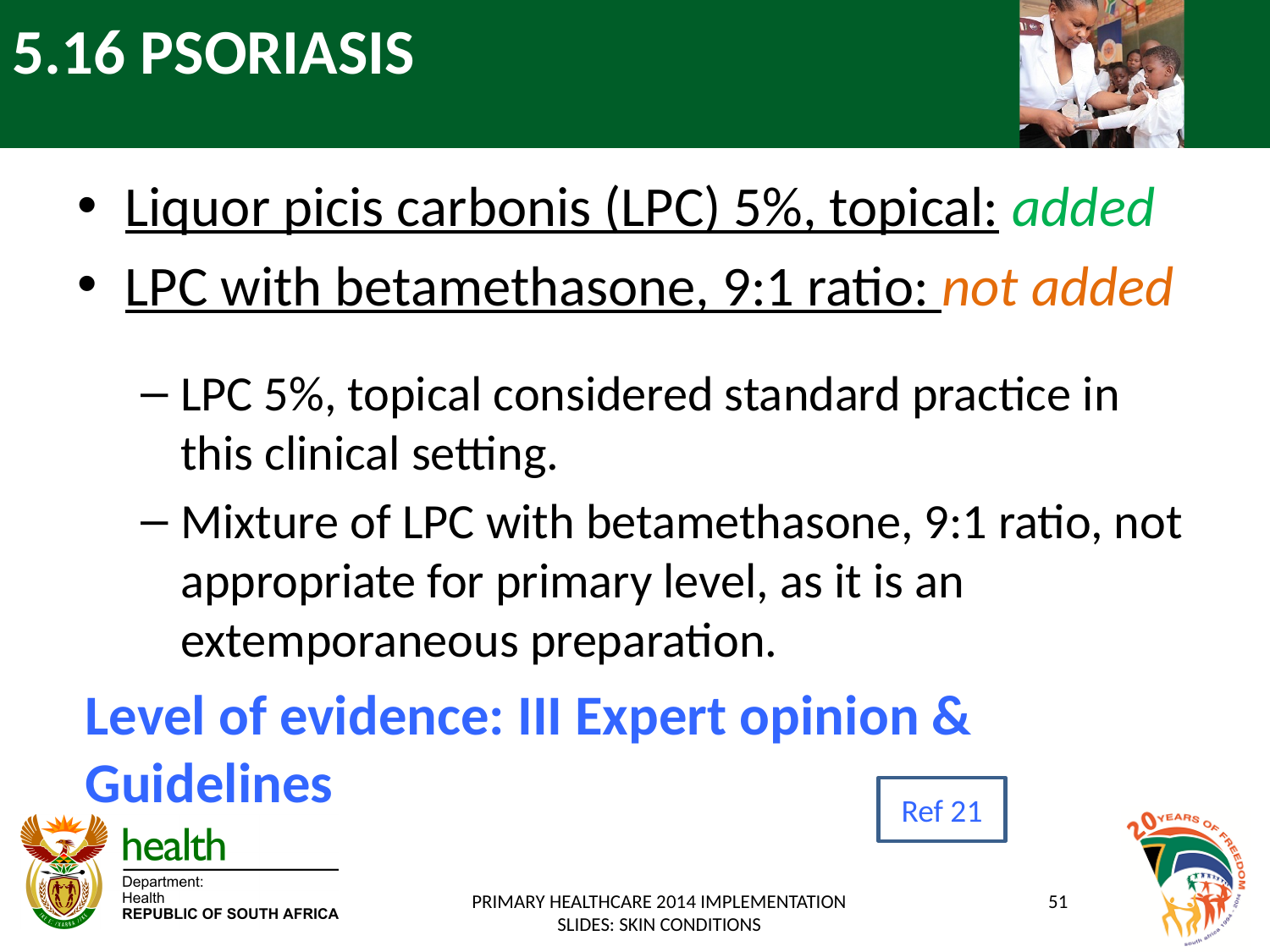

# 5.16 PSORIASIS
Liquor picis carbonis (LPC) 5%, topical: added
LPC with betamethasone, 9:1 ratio: not added

LPC 5%, topical considered standard practice in this clinical setting.
Mixture of LPC with betamethasone, 9:1 ratio, not appropriate for primary level, as it is an extemporaneous preparation.
Level of evidence: III Expert opinion & Guidelines
Ref 21
PRIMARY HEALTHCARE 2014 IMPLEMENTATION SLIDES: SKIN CONDITIONS
51